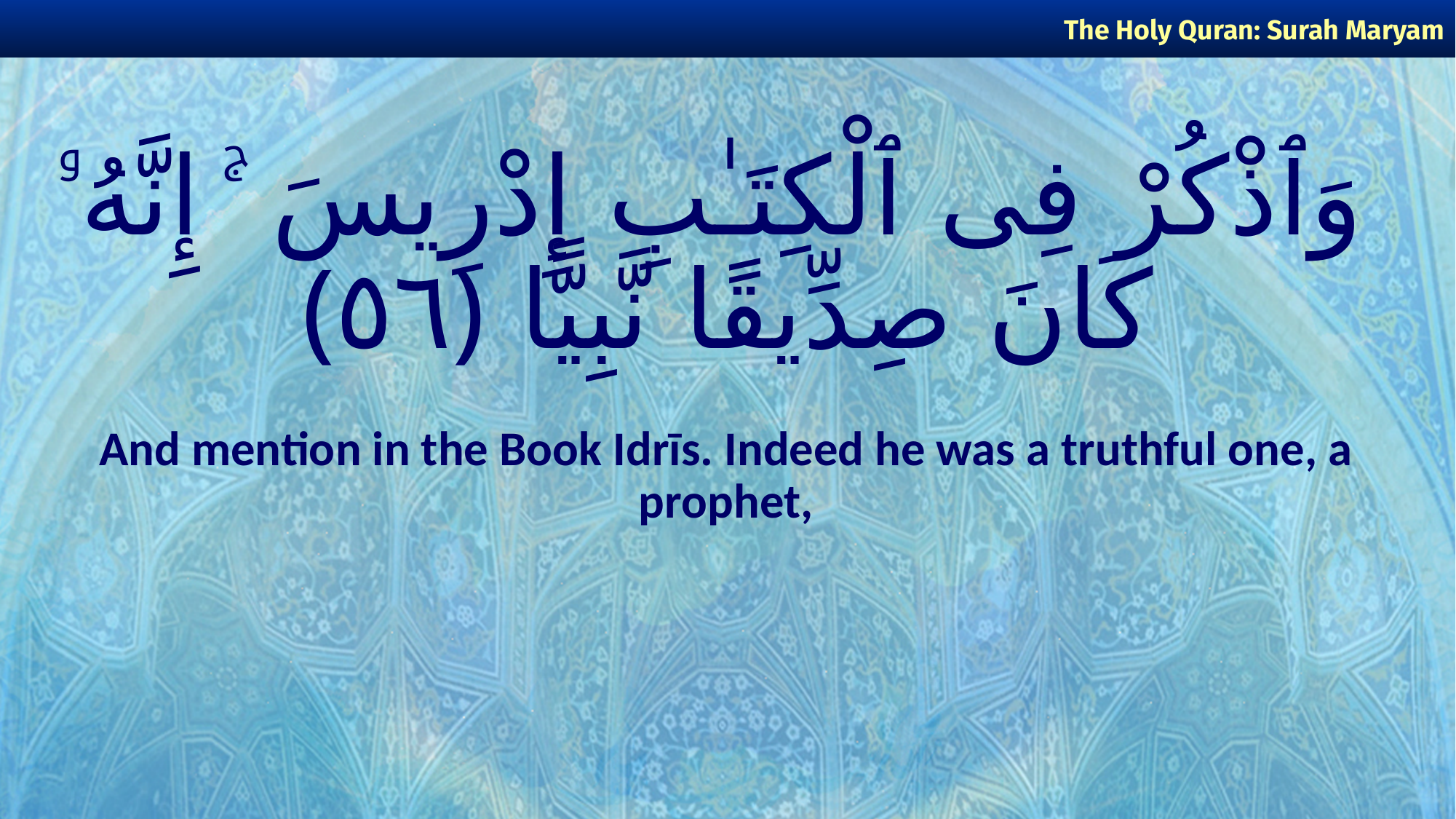

The Holy Quran: Surah Maryam
# وَٱذْكُرْ فِى ٱلْكِتَـٰبِ إِدْرِيسَ ۚ إِنَّهُۥ كَانَ صِدِّيقًا نَّبِيًّا ﴿٥٦﴾
And mention in the Book Idrīs. Indeed he was a truthful one, a prophet,